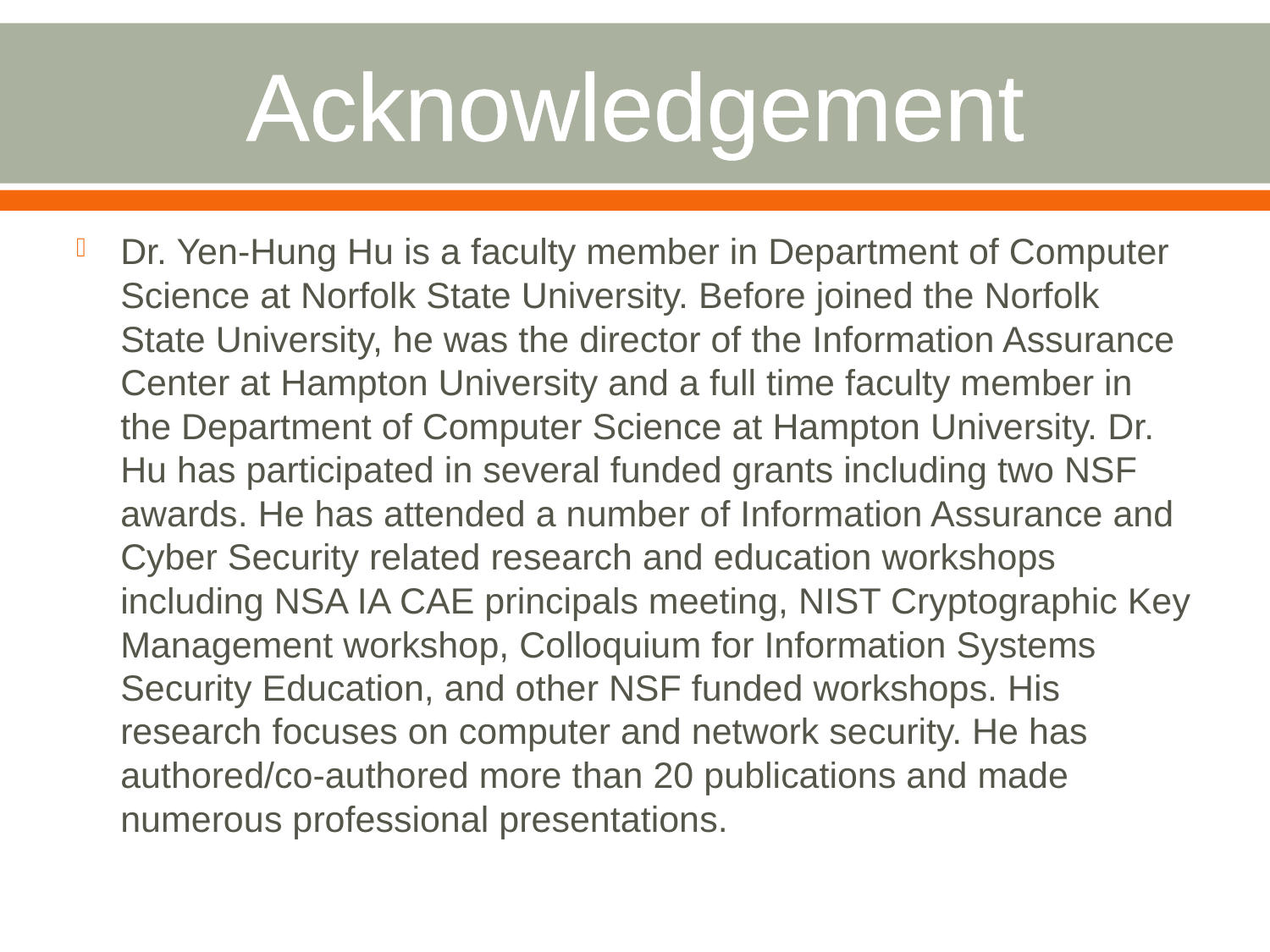

# Acknowledgement
Dr. Yen-Hung Hu is a faculty member in Department of Computer Science at Norfolk State University. Before joined the Norfolk State University, he was the director of the Information Assurance Center at Hampton University and a full time faculty member in the Department of Computer Science at Hampton University. Dr. Hu has participated in several funded grants including two NSF awards. He has attended a number of Information Assurance and Cyber Security related research and education workshops including NSA IA CAE principals meeting, NIST Cryptographic Key Management workshop, Colloquium for Information Systems Security Education, and other NSF funded workshops. His research focuses on computer and network security. He has authored/co-authored more than 20 publications and made numerous professional presentations.